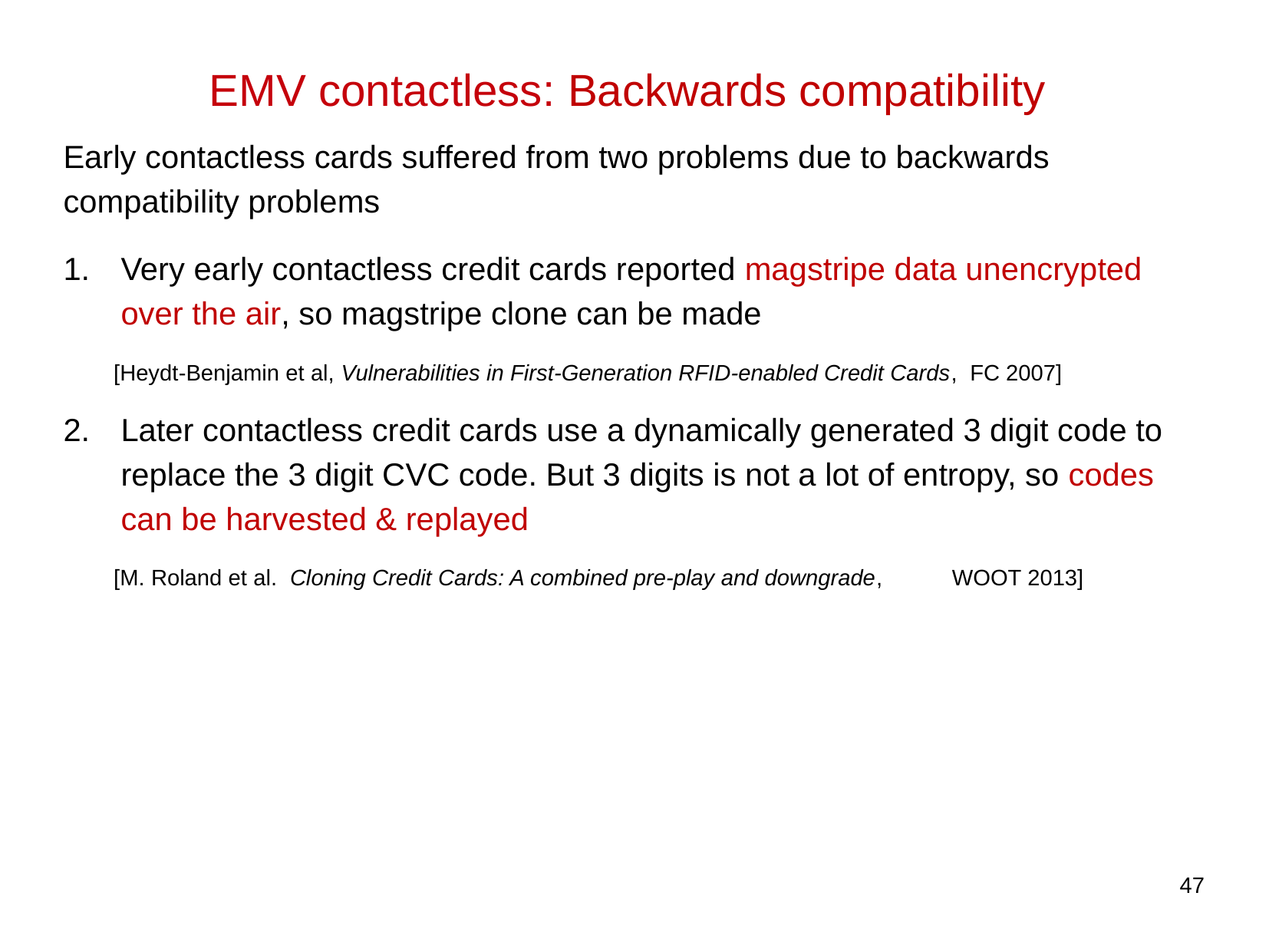

# EMV contactless: Backwards compatibility
Early contactless cards suffered from two problems due to backwards compatibility problems
Very early contactless credit cards reported magstripe data unencrypted over the air, so magstripe clone can be made
[Heydt-Benjamin et al, Vulnerabilities in First-Generation RFID-enabled Credit Cards,  FC 2007]
Later contactless credit cards use a dynamically generated 3 digit code to replace the 3 digit CVC code. But 3 digits is not a lot of entropy, so codes can be harvested & replayed
[M. Roland et al.  Cloning Credit Cards: A combined pre-play and downgrade,           WOOT 2013]

47